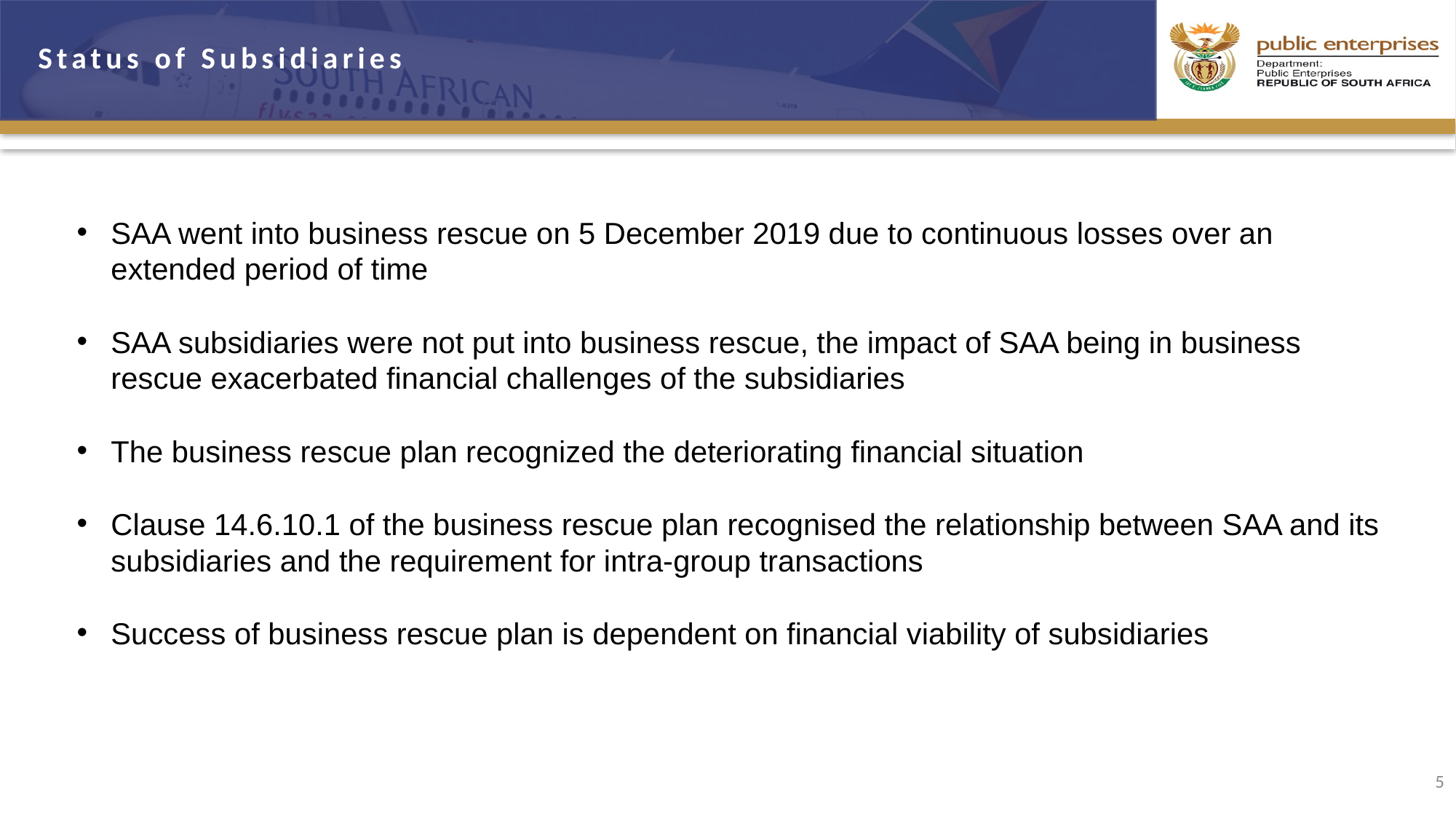

Status of Subsidiaries
SAA went into business rescue on 5 December 2019 due to continuous losses over an extended period of time

SAA subsidiaries were not put into business rescue, the impact of SAA being in business rescue exacerbated financial challenges of the subsidiaries

The business rescue plan recognized the deteriorating financial situation

Clause 14.6.10.1 of the business rescue plan recognised the relationship between SAA and its subsidiaries and the requirement for intra-group transactions

Success of business rescue plan is dependent on financial viability of subsidiaries
5